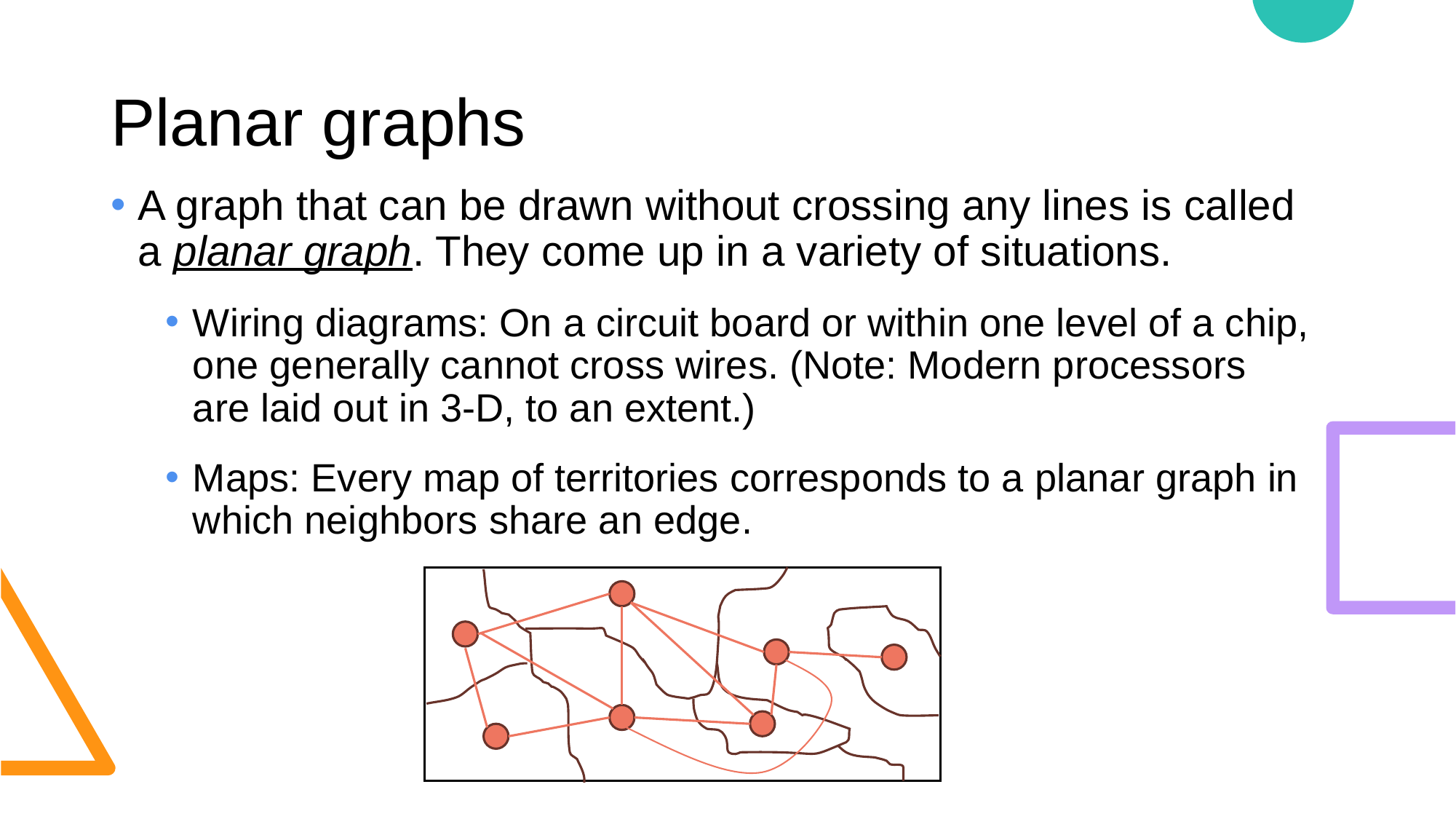

# Planar graphs
A graph that can be drawn without crossing any lines is called a planar graph. They come up in a variety of situations.
Wiring diagrams: On a circuit board or within one level of a chip, one generally cannot cross wires. (Note: Modern processors are laid out in 3-D, to an extent.)
Maps: Every map of territories corresponds to a planar graph in which neighbors share an edge.